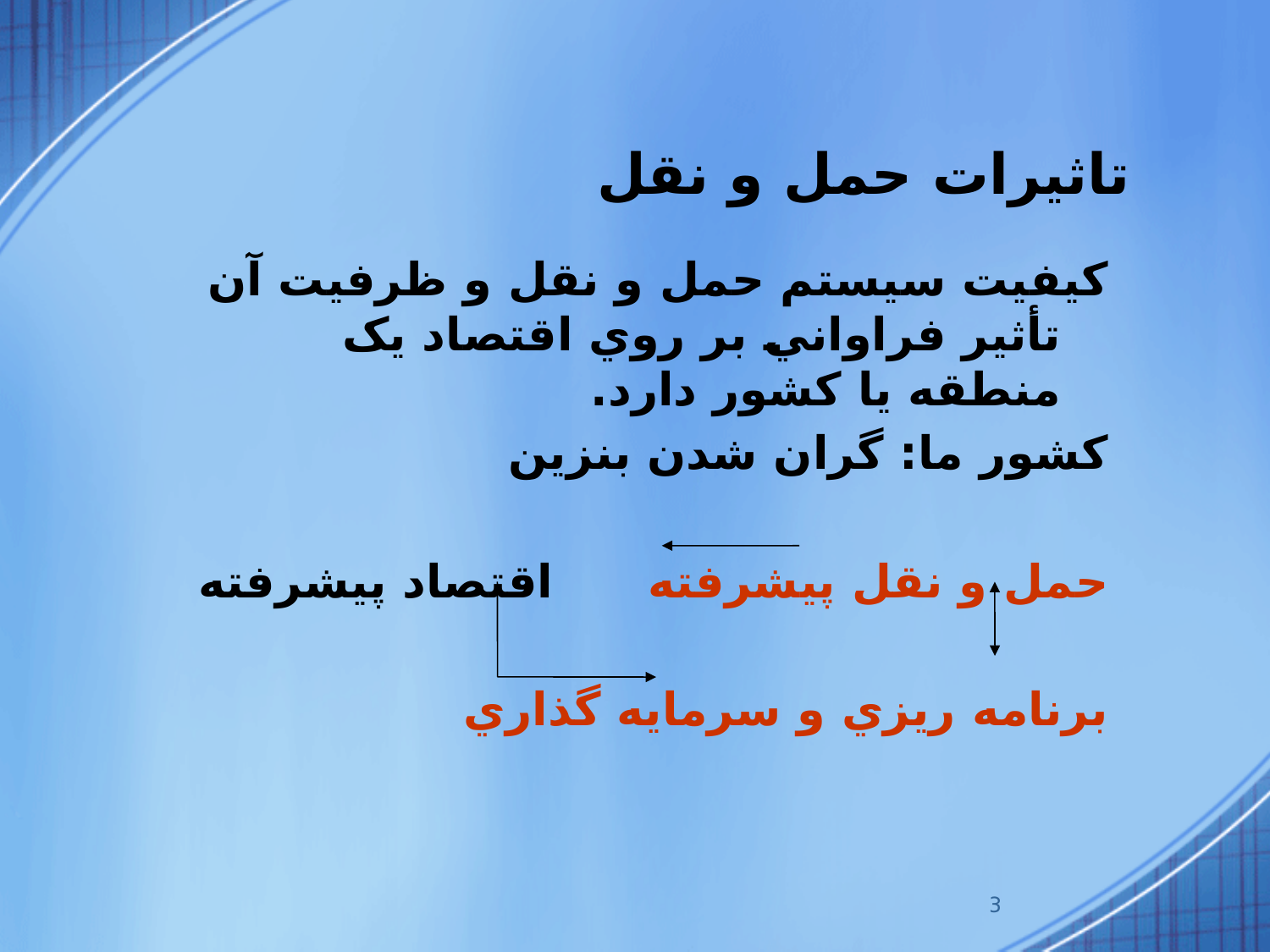

# تاثيرات حمل و نقل
کيفيت سيستم حمل و نقل و ظرفيت آن تأثير فراواني بر روي اقتصاد يک منطقه يا کشور دارد.
کشور ما: گران شدن بنزين

حمل و نقل پيشرفته 		اقتصاد پيشرفته

برنامه ريزي و سرمايه گذاري

3